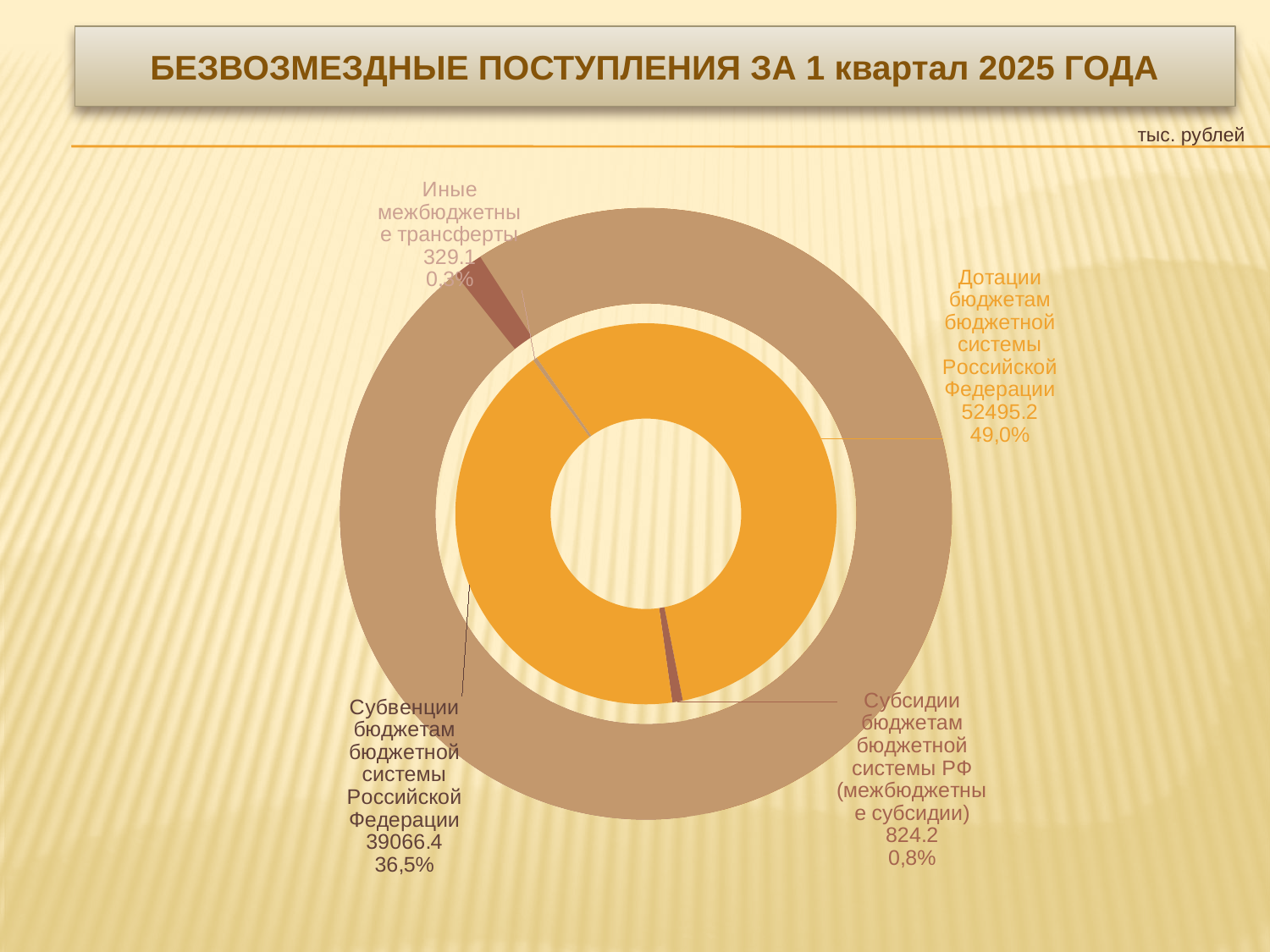

# БЕЗВОЗМЕЗДНЫЕ ПОСТУПЛЕНИЯ ЗА 1 квартал 2025 ГОДА
тыс. рублей

### Chart

| Category | СУММА | Столбец1 |
|---|---|---|
| Дотации бюджетам бюджетной системы Российской Федерации | 52495.2 | 49.047595467027186 |
| Субсидии бюджетам бюджетной системы РФ (межбюджетные субсидии) | 824.2 | 0.7700709433228907 |
| Субвенции бюджетам бюджетной системы Российской Федерации | 39066.4 | 36.500727372275385 |
| Иные межбюджетные трансферты | 329.1 | 0.3074864686332969 |